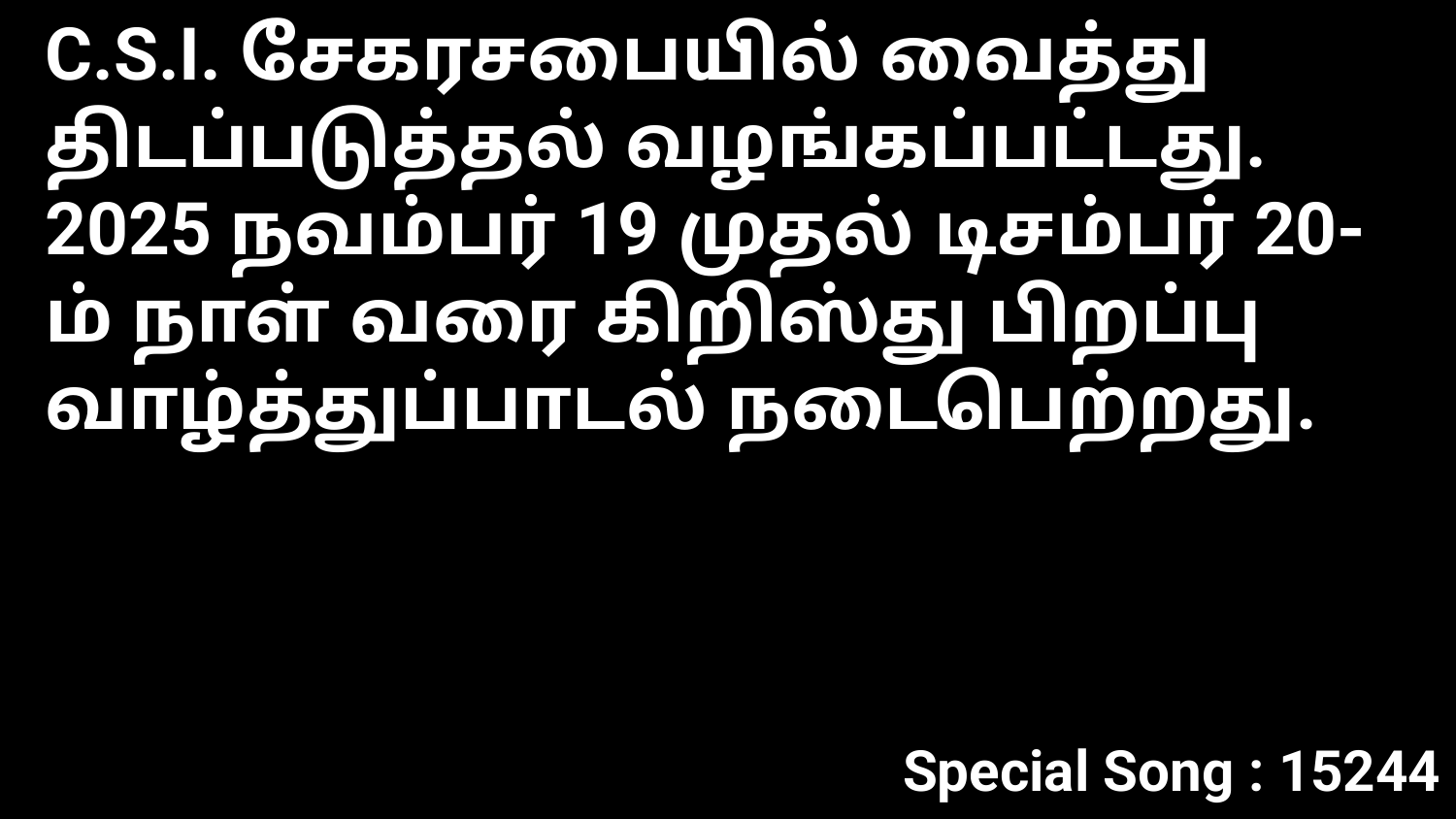

C.S.I. சேகரசபையில் வைத்து திடப்படுத்தல் வழங்கப்பட்டது. 2025 நவம்பர் 19 முதல் டிசம்பர் 20-ம் நாள் வரை கிறிஸ்து பிறப்பு வாழ்த்துப்பாடல் நடைபெற்றது.

Special Song : 15244